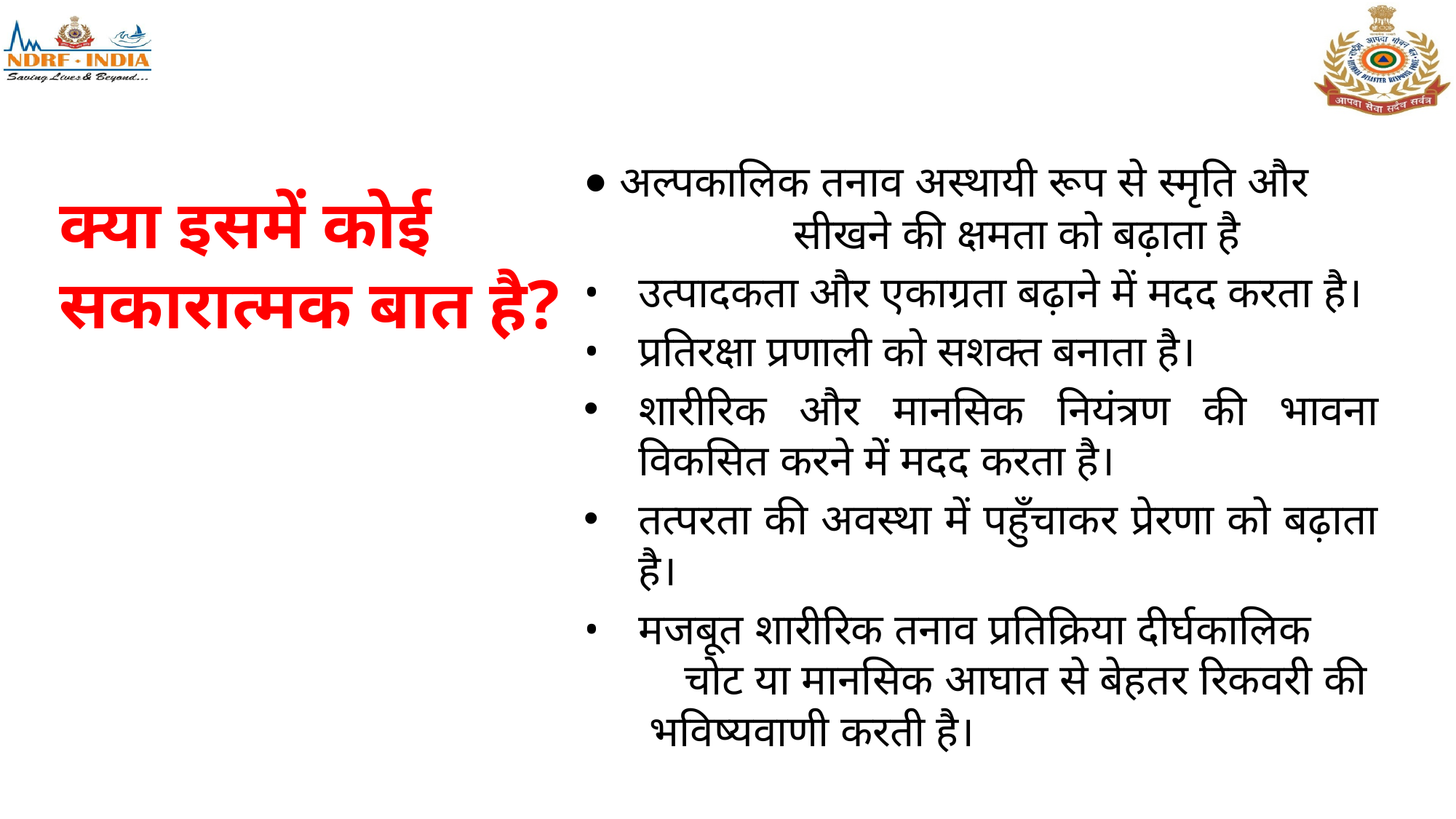

# क्या इसमें कोई सकारात्मक बात है?
• अल्पकालिक तनाव अस्थायी रूप से स्मृति और                     सीखने की क्षमता को बढ़ाता है
•  	उत्पादकता और एकाग्रता बढ़ाने में मदद करता है।
•   	प्रतिरक्षा प्रणाली को सशक्त बनाता है।
शारीरिक और मानसिक नियंत्रण की भावना विकसित करने में मदद करता है।
तत्परता की अवस्था में पहुँचाकर प्रेरणा को बढ़ाता है।
• 	मजबूत शारीरिक तनाव प्रतिक्रिया दीर्घकालिक           चोट या मानसिक आघात से बेहतर रिकवरी की   भविष्यवाणी करती है।